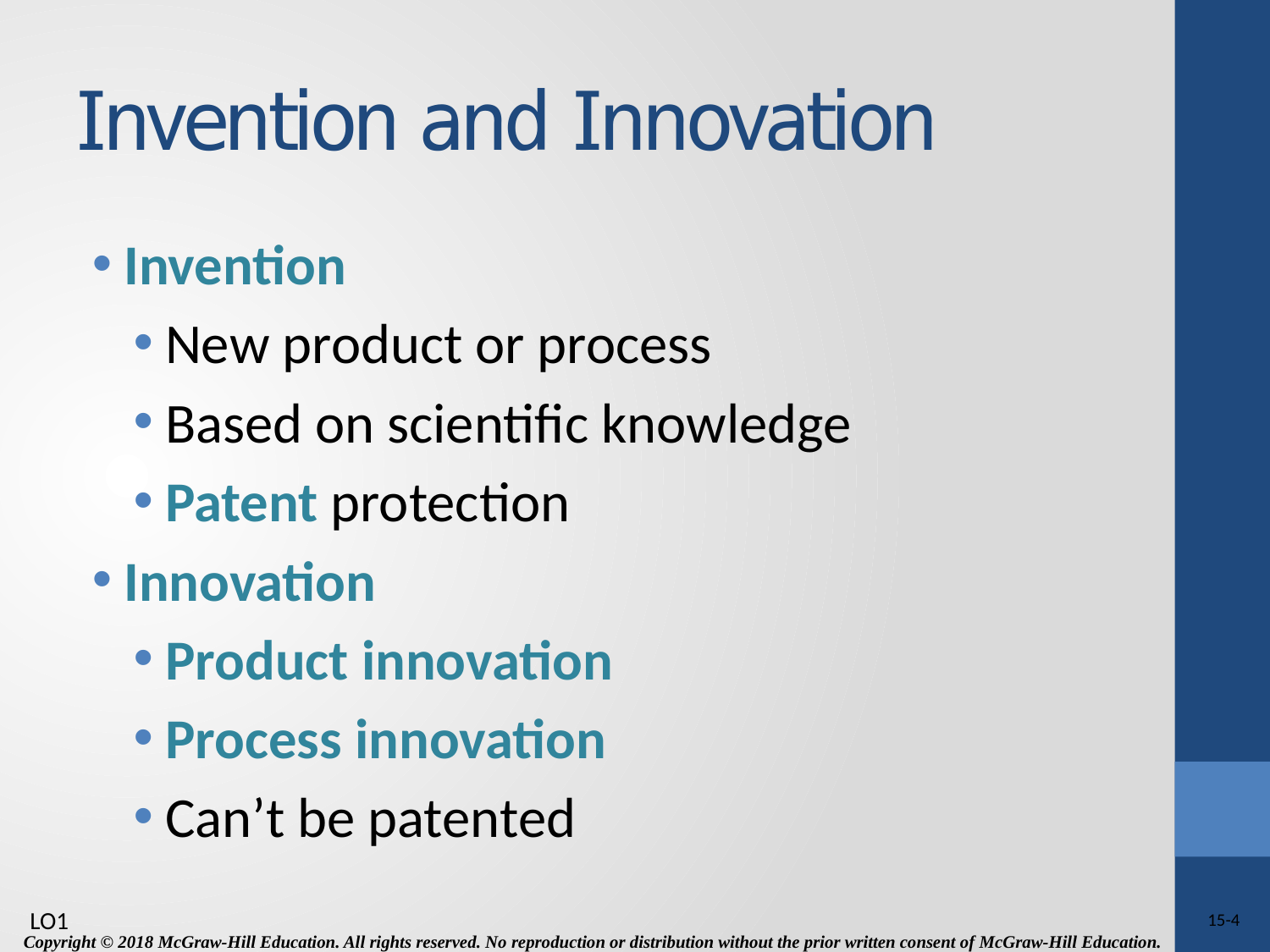

# Invention and Innovation
Invention
New product or process
Based on scientific knowledge
Patent protection
Innovation
Product innovation
Process innovation
Can’t be patented
LO1